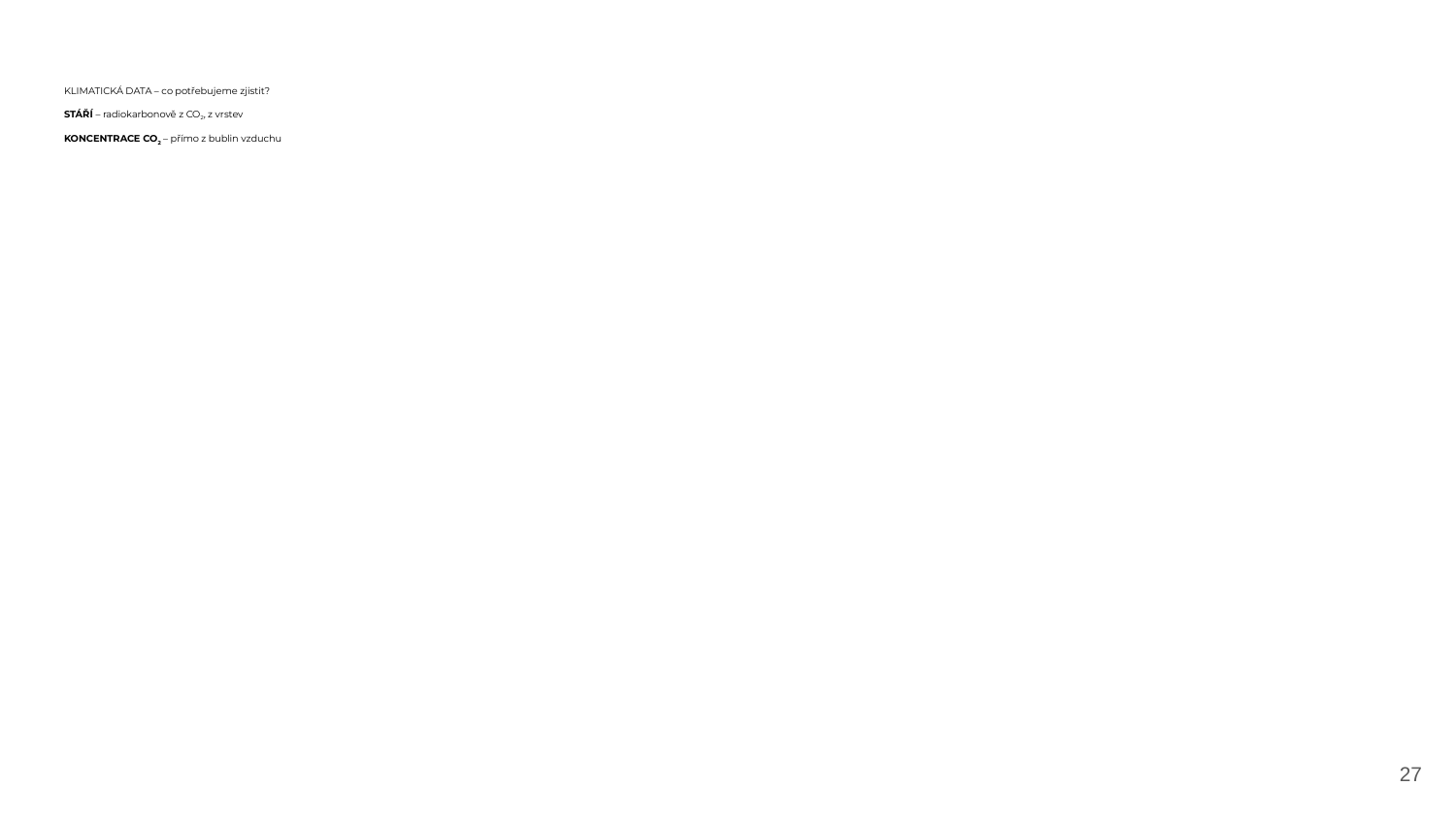

# KLIMATICKÁ DATA – co potřebujeme zjistit?

STÁŘÍ – radiokarbonově z CO2, z vrstev

KONCENTRACE CO2 – přímo z bublin vzduchu

27